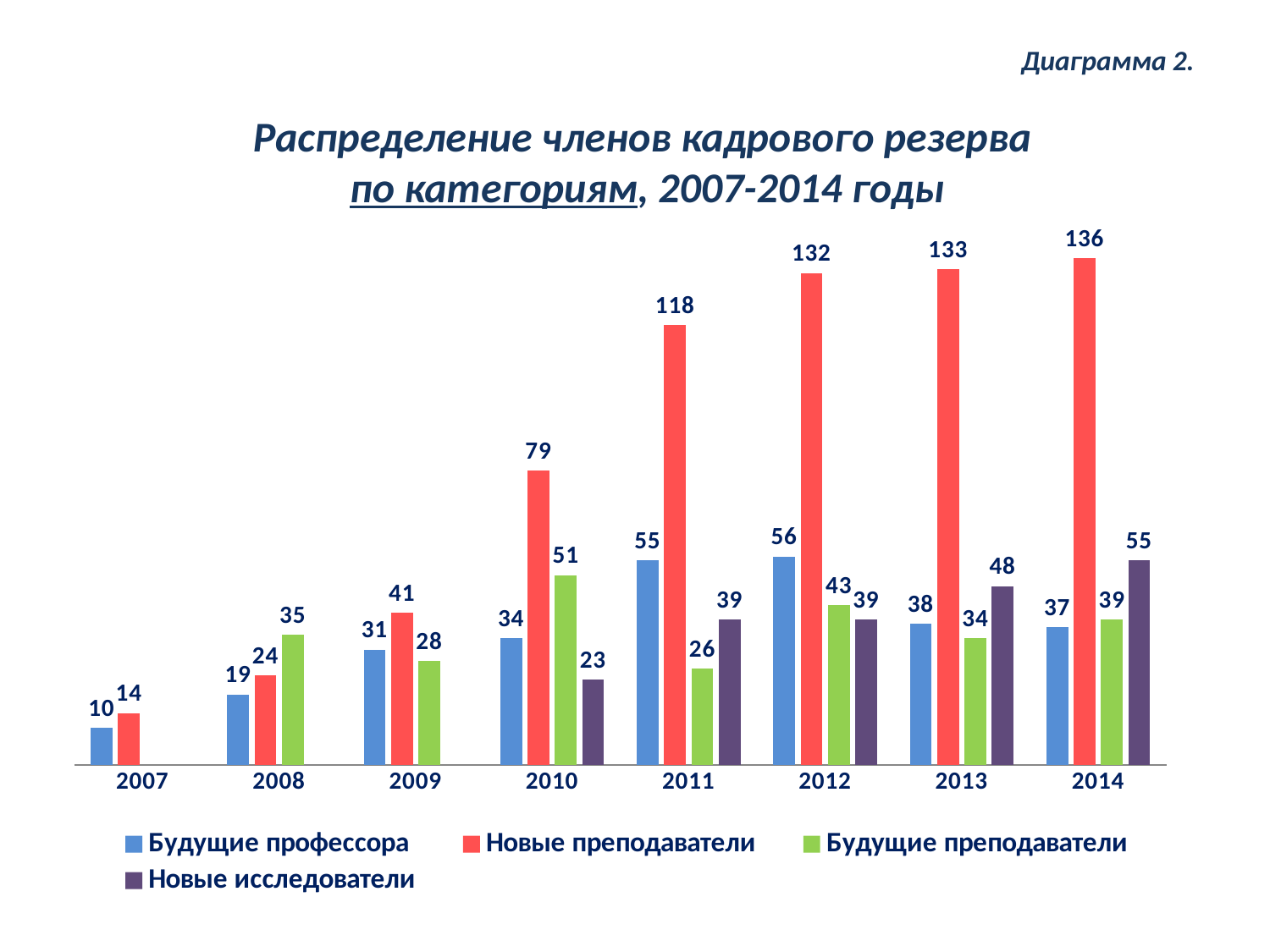

Диаграмма 2.

Распределение членов кадрового резерва
по категориям, 2007-2014 годы

### Chart

| Category | Будущие профессора | Новые преподаватели | Будущие преподаватели | Новые исследователи |
|---|---|---|---|---|
| 2007 | 10.0 | 14.0 | None | None |
| 2008 | 19.0 | 24.0 | 35.0 | None |
| 2009 | 31.0 | 41.0 | 28.0 | None |
| 2010 | 34.0 | 79.0 | 51.0 | 23.0 |
| 2011 | 55.0 | 118.0 | 26.0 | 39.0 |
| 2012 | 56.0 | 132.0 | 43.0 | 39.0 |
| 2013 | 38.0 | 133.0 | 34.0 | 48.0 |
| 2014 | 37.0 | 136.0 | 39.0 | 55.0 |